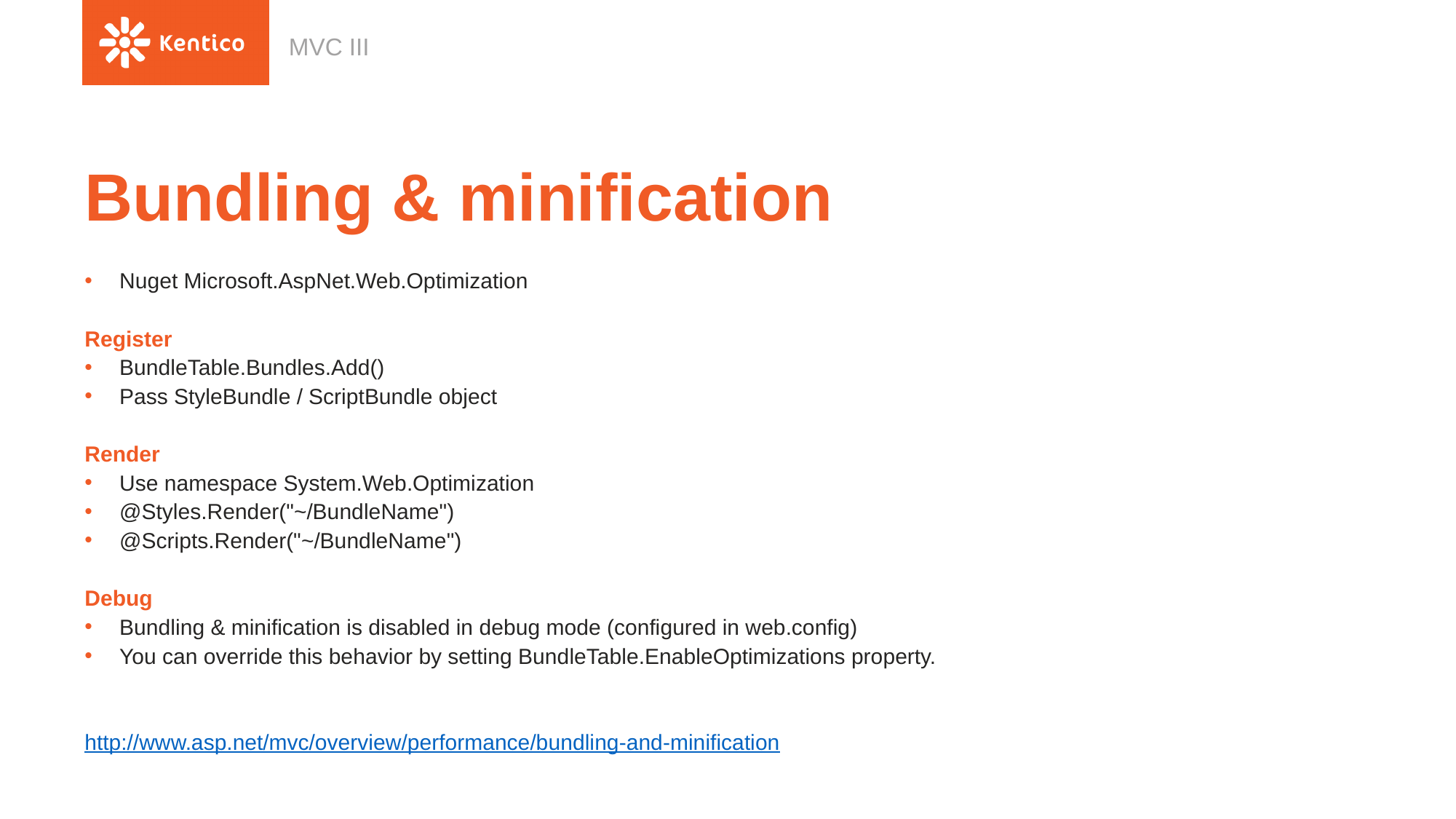

MVC III
# Bundling & minification
Nuget Microsoft.AspNet.Web.Optimization

Register
BundleTable.Bundles.Add()
Pass StyleBundle / ScriptBundle object

Render
Use namespace System.Web.Optimization
@Styles.Render("~/BundleName")
@Scripts.Render("~/BundleName")

Debug
Bundling & minification is disabled in debug mode (configured in web.config)
You can override this behavior by setting BundleTable.EnableOptimizations property.

http://www.asp.net/mvc/overview/performance/bundling-and-minification